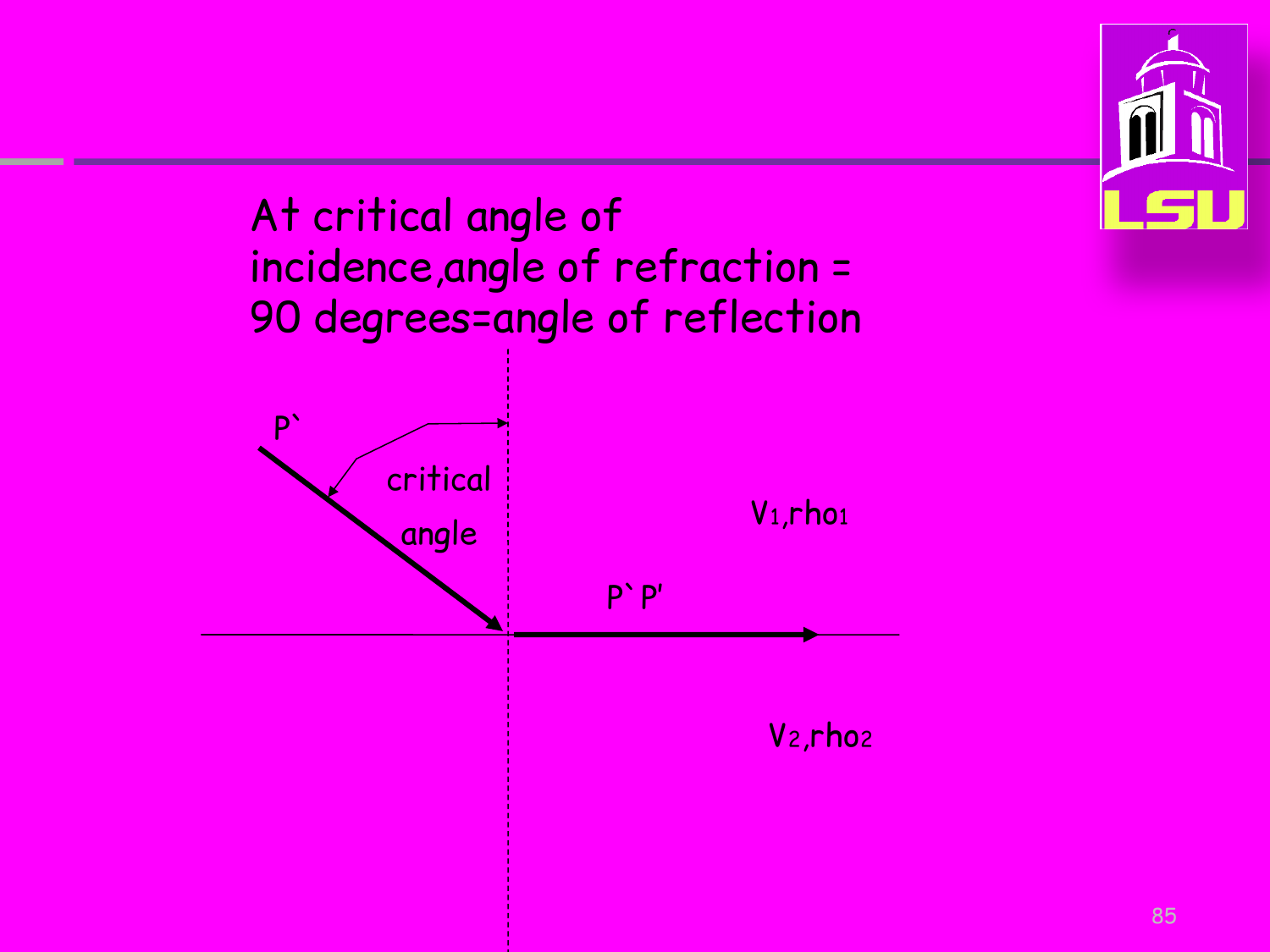

At critical angle of incidence,angle of refraction = 90 degrees=angle of reflection

P`

critical
angle
V1,rho1

P`P’

V2,rho2